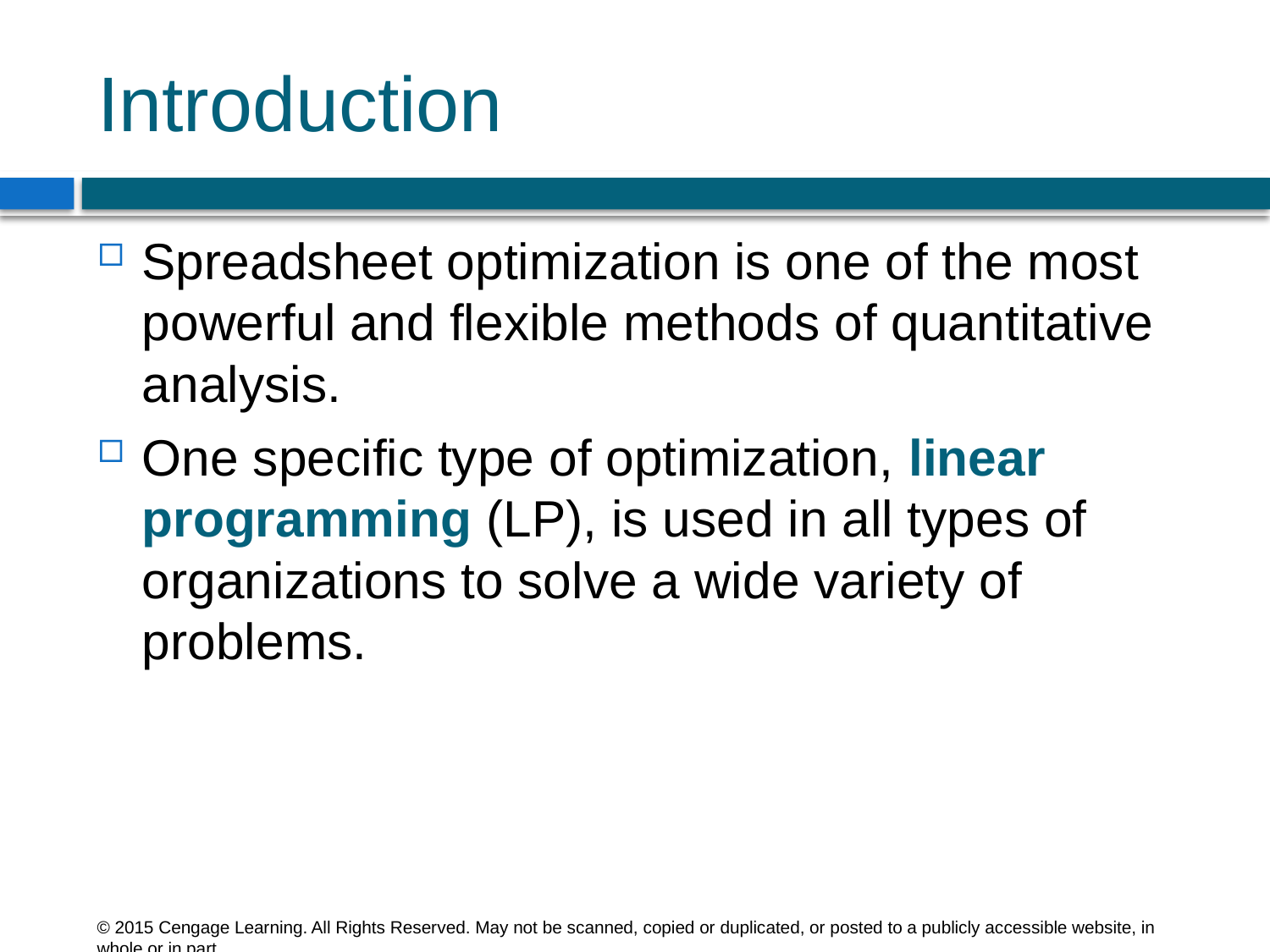

# Introduction
Spreadsheet optimization is one of the most powerful and flexible methods of quantitative analysis.
One specific type of optimization, linear programming (LP), is used in all types of organizations to solve a wide variety of problems.